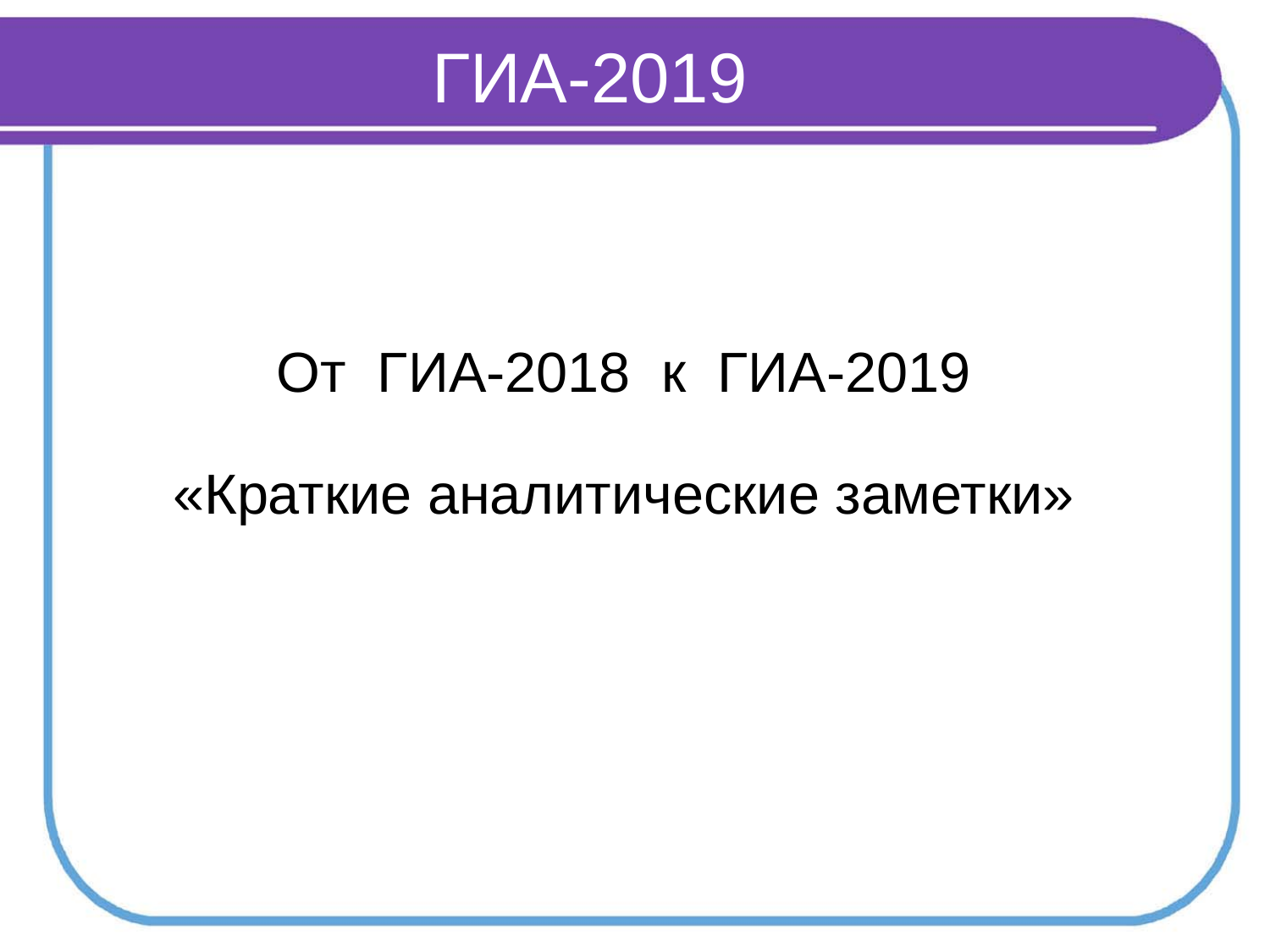

ГИА-2019
От  ГИА-2018  к  ГИА-2019

«Краткие аналитические заметки»